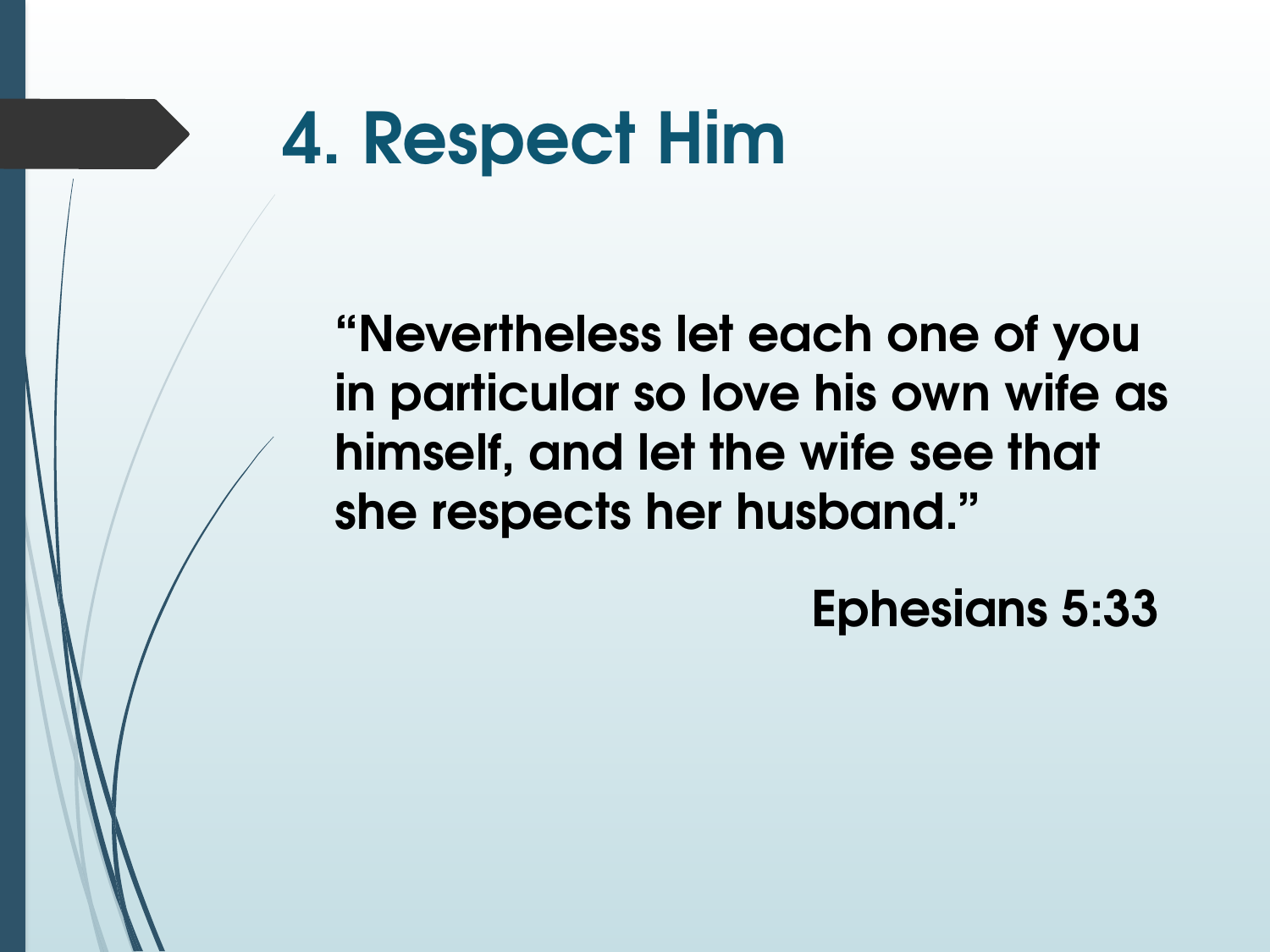

# 4. Respect Him
“Nevertheless let each one of you in particular so love his own wife as himself, and let the wife see that she respects her husband.”
Ephesians 5:33